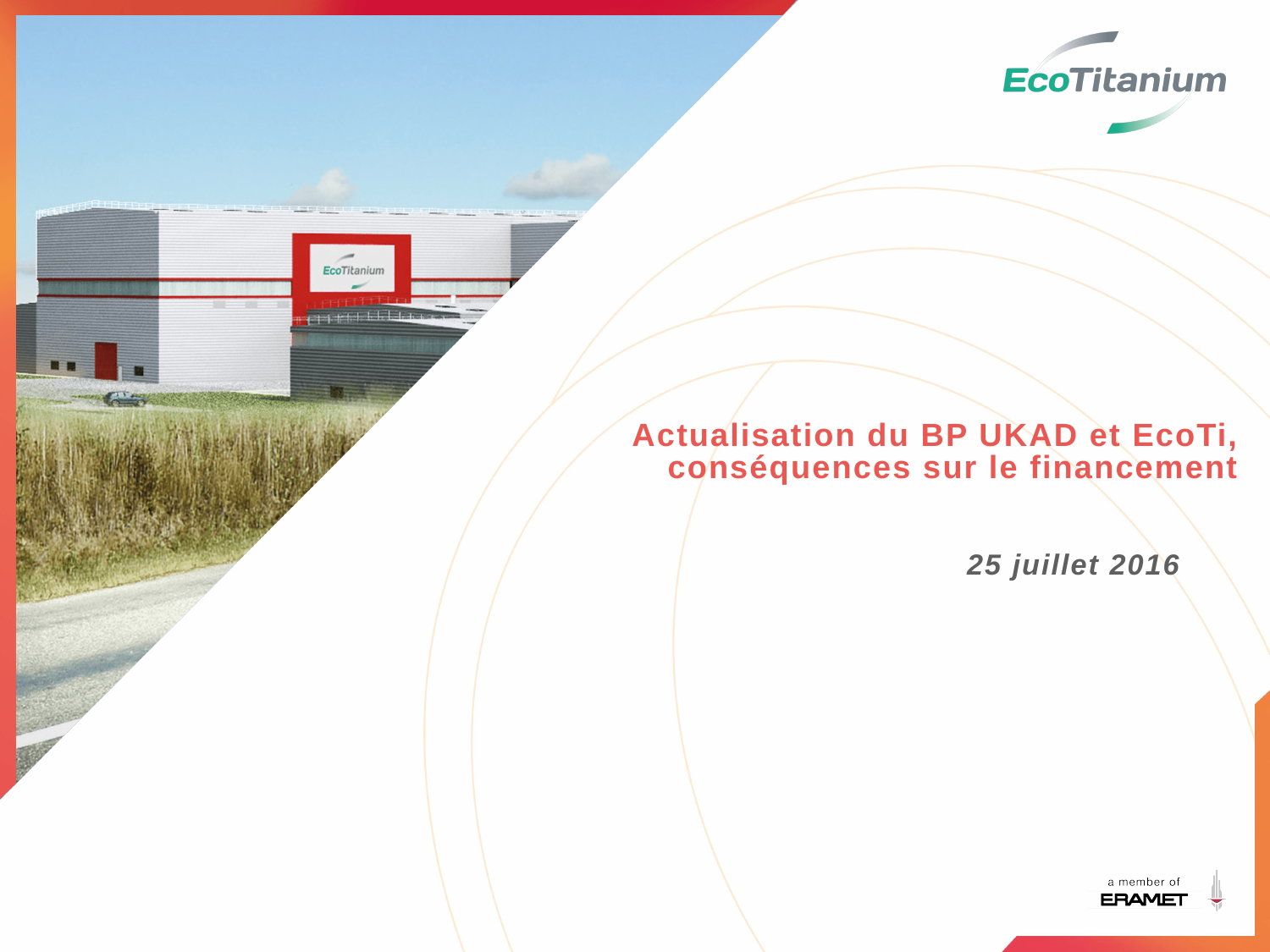

# Actualisation du BP UKAD et EcoTi, conséquences sur le financement
25 juillet 2016